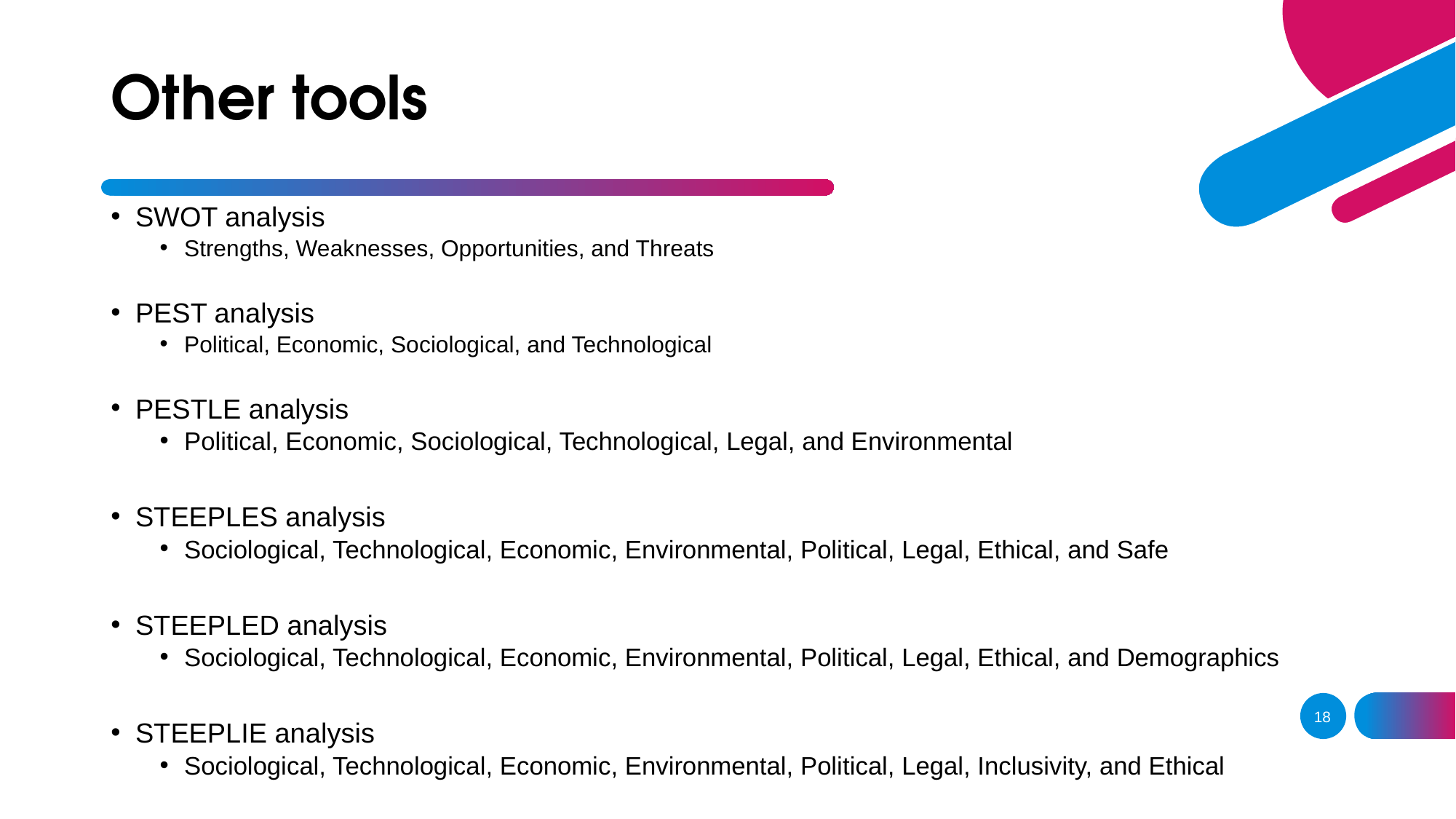

# Other tools
SWOT analysis
Strengths, Weaknesses, Opportunities, and Threats

PEST analysis
Political, Economic, Sociological, and Technological

PESTLE analysis
Political, Economic, Sociological, Technological, Legal, and Environmental

STEEPLES analysis
Sociological, Technological, Economic, Environmental, Political, Legal, Ethical, and Safe

STEEPLED analysis
Sociological, Technological, Economic, Environmental, Political, Legal, Ethical, and Demographics

STEEPLIE analysis
Sociological, Technological, Economic, Environmental, Political, Legal, Inclusivity, and Ethical

18